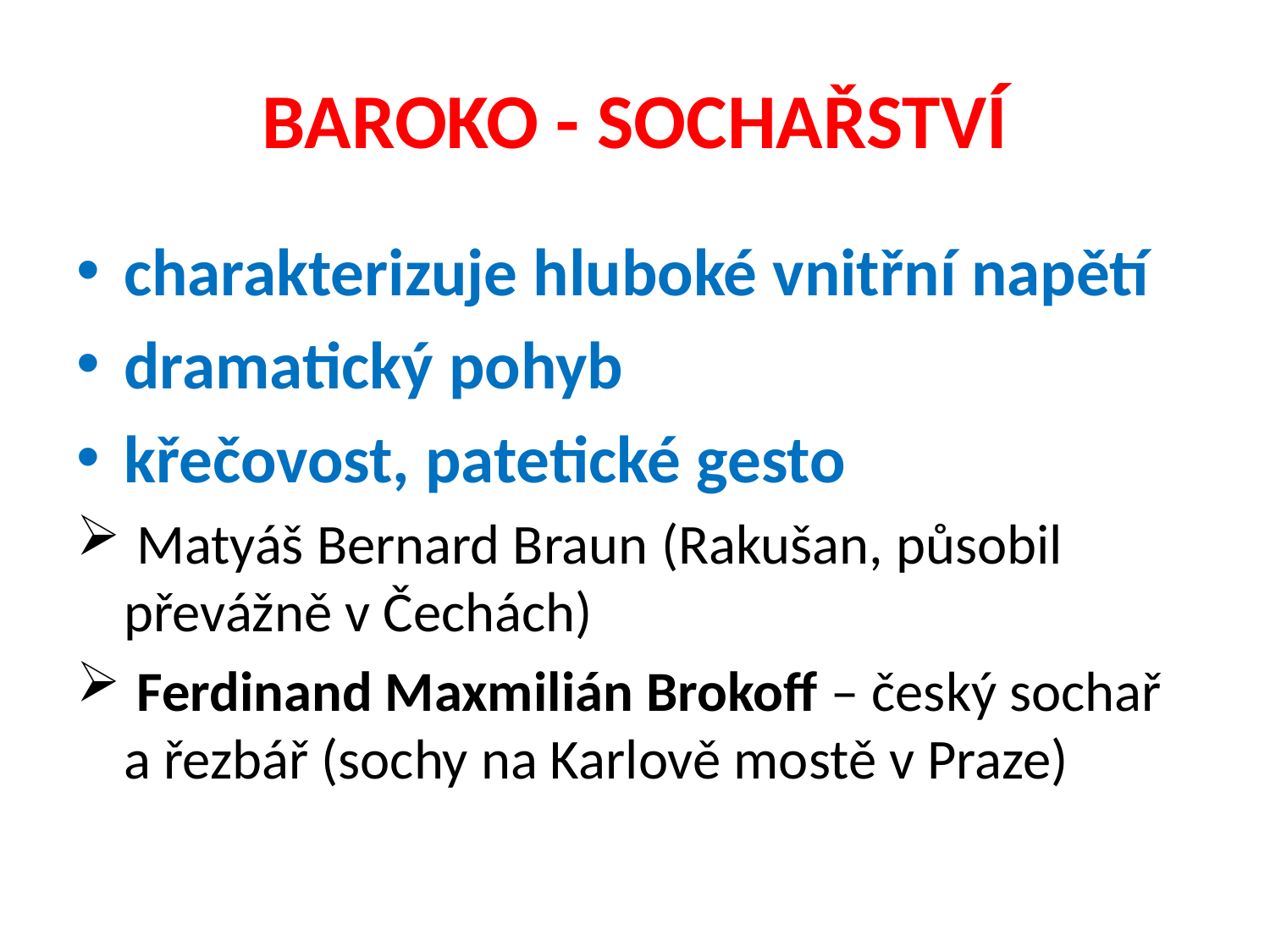

# BAROKO - SOCHAŘSTVÍ
charakterizuje hluboké vnitřní napětí
dramatický pohyb
křečovost, patetické gesto
 Matyáš Bernard Braun (Rakušan, působil převážně v Čechách)
 Ferdinand Maxmilián Brokoff – český sochař a řezbář (sochy na Karlově mostě v Praze)